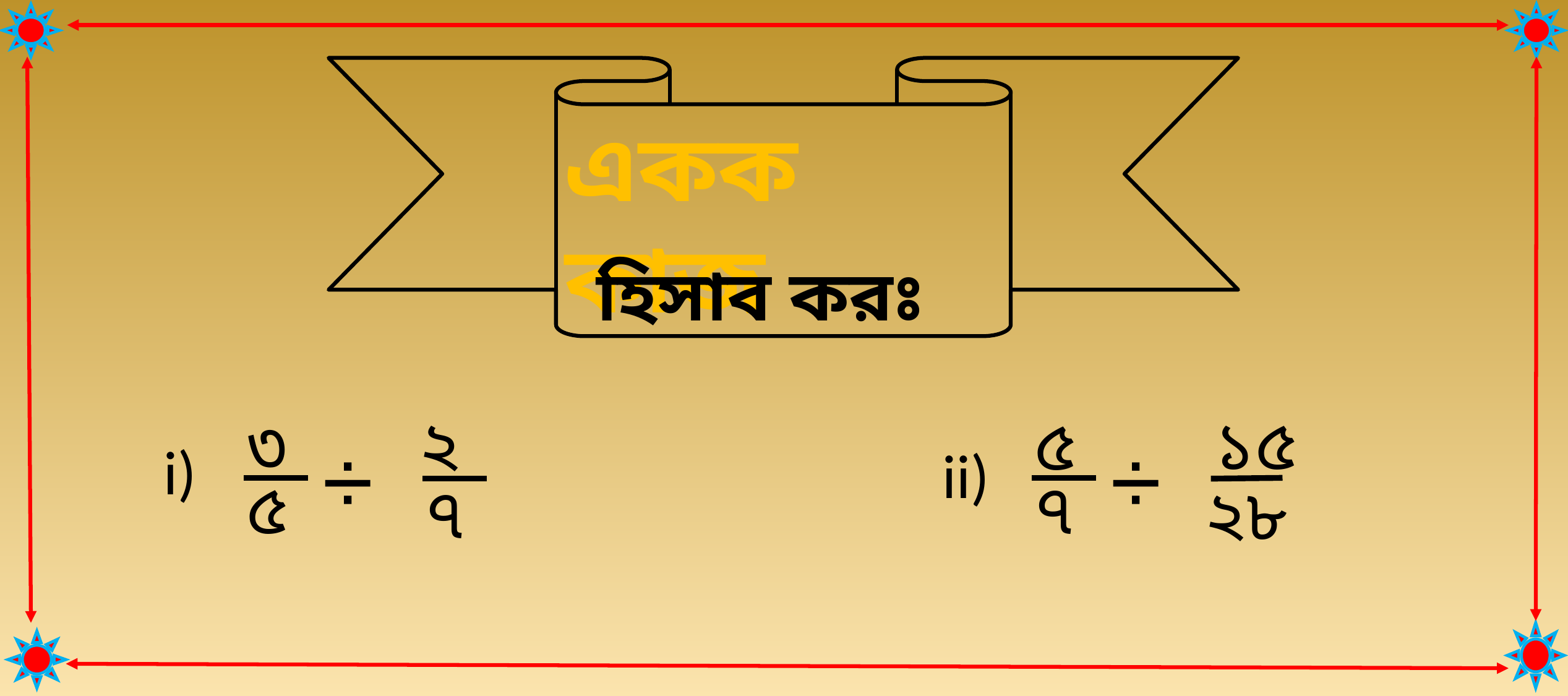

একক কাজ
হিসাব করঃ
২
৩
৫
÷

৭
i)
১৫
৫
৭
÷

২৮
ii)